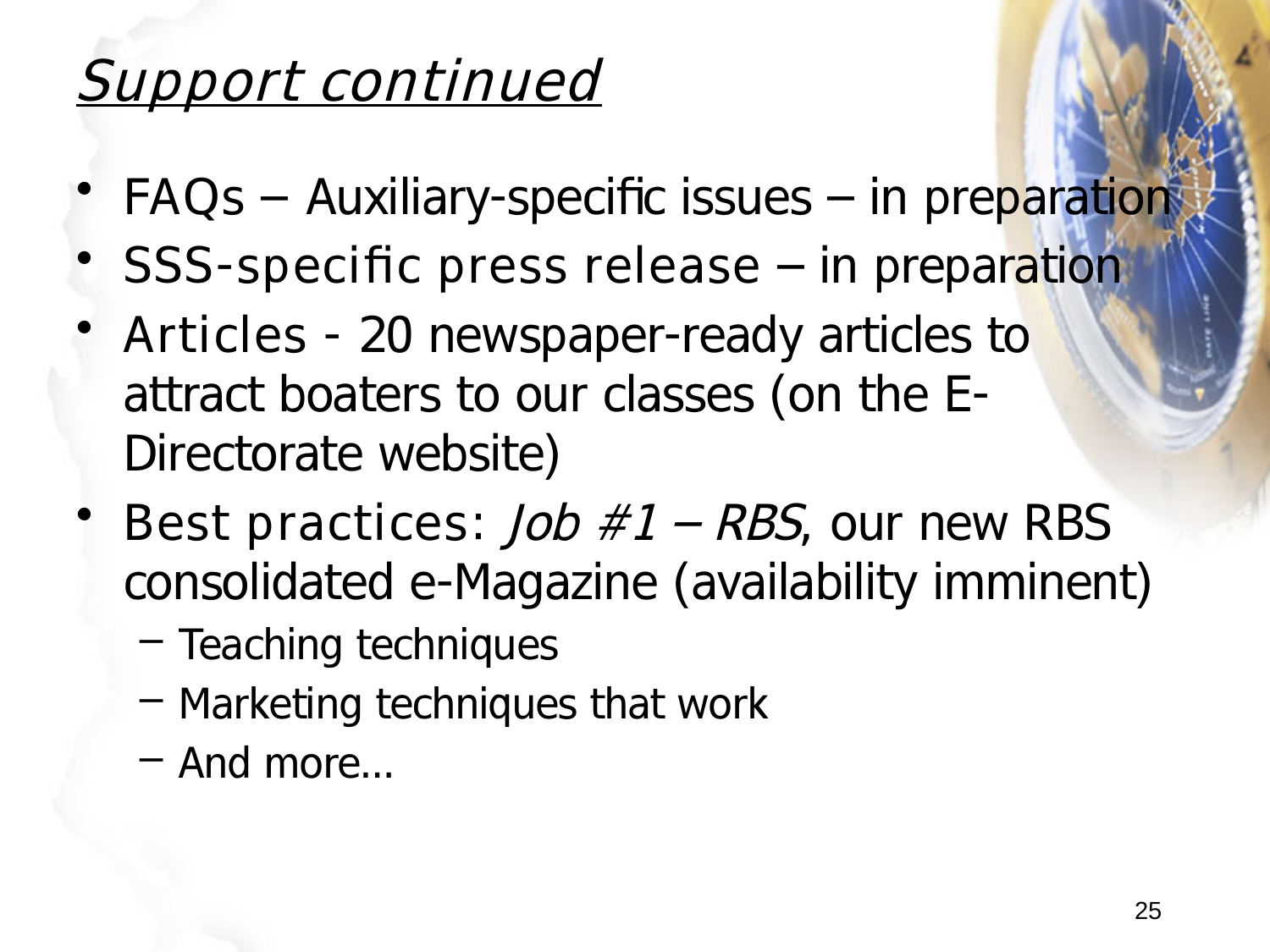

Support continued
FAQs – Auxiliary-specific issues – in preparation
SSS-specific press release – in preparation
Articles - 20 newspaper-ready articles to   attract boaters to our classes (on the E-Directorate website)
Best practices: Job #1 – RBS, our new RBS consolidated e-Magazine (availability imminent)
Teaching techniques
Marketing techniques that work
And more…

25